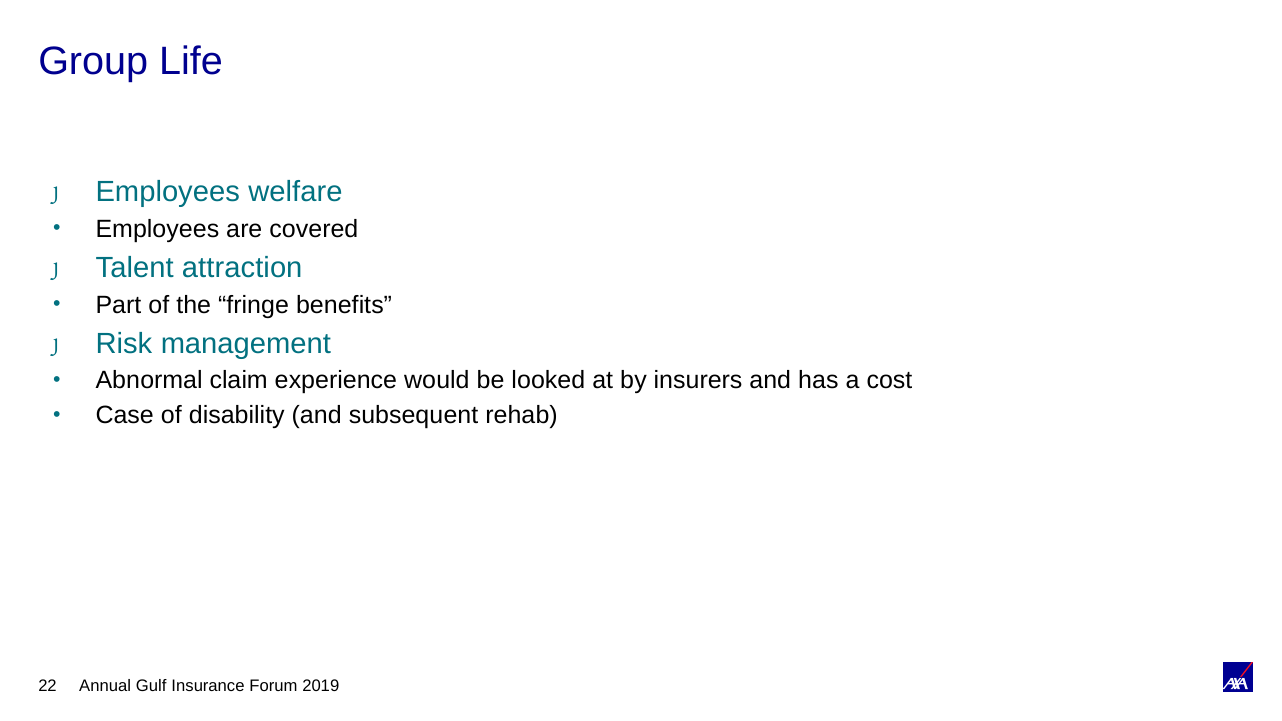

# Group Life

Employees welfare
Employees are covered
Talent attraction
Part of the “fringe benefits”
Risk management
Abnormal claim experience would be looked at by insurers and has a cost
Case of disability (and subsequent rehab)

Annual Gulf Insurance Forum 2019
22